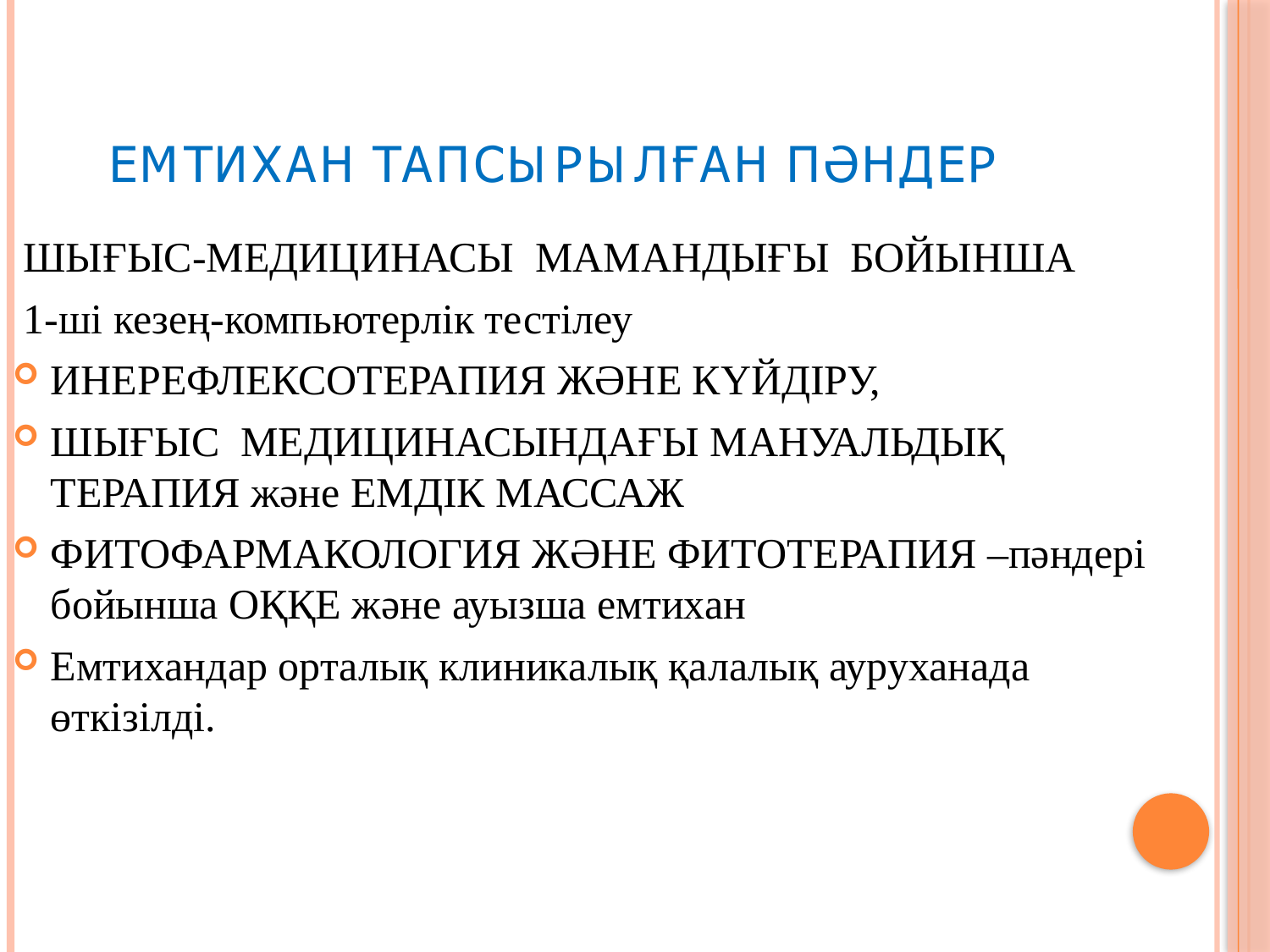

# ЕМТИХАН ТАПСЫРЫЛҒАН ПӘНДЕР
 ШЫҒЫС-МЕДИЦИНАСЫ  МАМАНДЫҒЫ  БОЙЫНША
 1-ші кезең-компьютерлік тестілеу
ИНЕРЕФЛЕКСОТЕРАПИЯ ЖӘНЕ КҮЙДІРУ,
ШЫҒЫС  МЕДИЦИНАСЫНДАҒЫ МАНУАЛЬДЫҚ ТЕРАПИЯ және ЕМДІК МАССАЖ
ФИТОФАРМАКОЛОГИЯ ЖӘНЕ ФИТОТЕРАПИЯ –пәндері бойынша ОҚҚЕ және ауызша емтихан
Емтихандар орталық клиникалық қалалық ауруханада өткізілді.